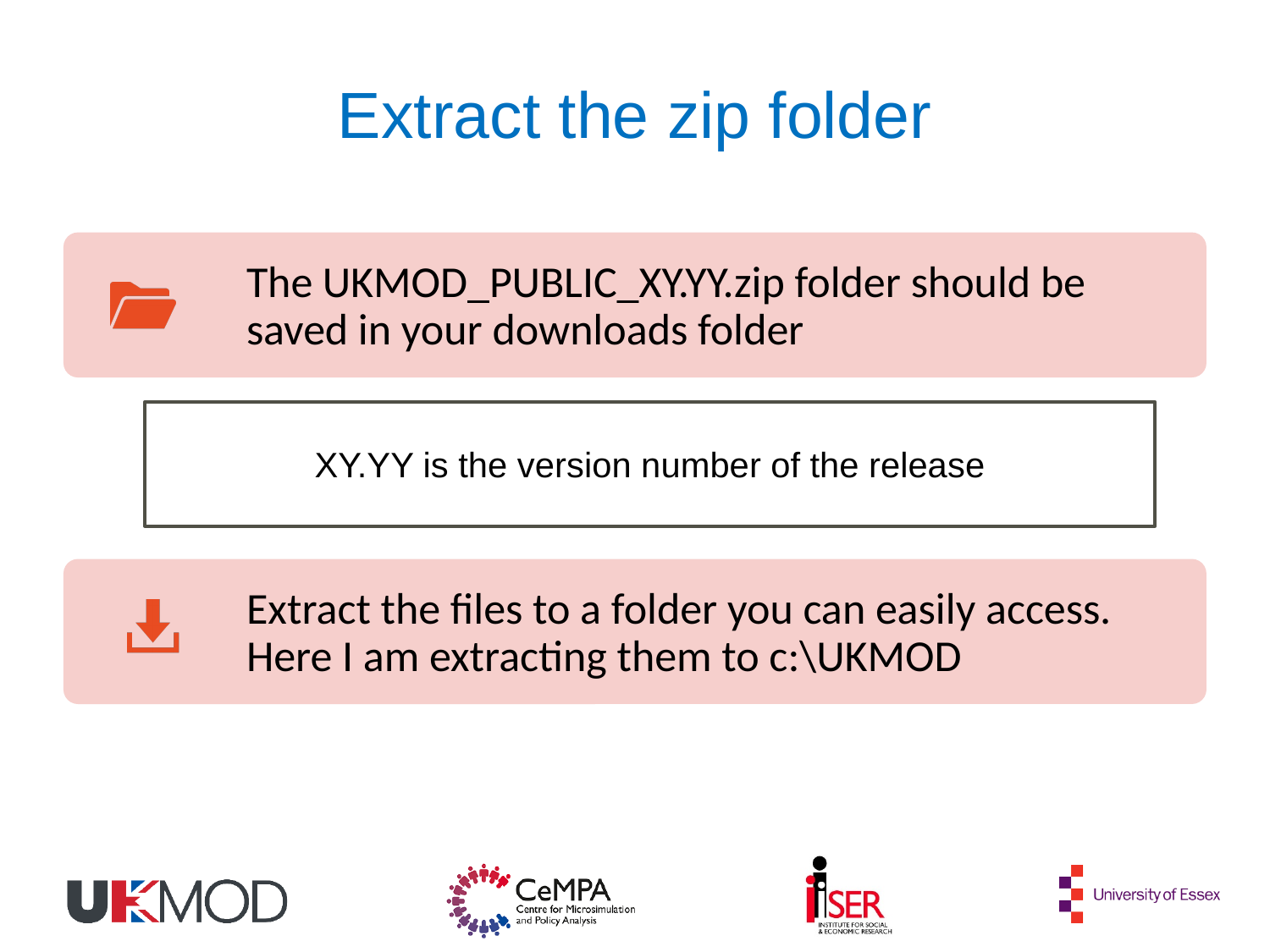

# Extract the zip folder
The UKMOD_PUBLIC_XY.YY.zip folder should be saved in your downloads folder
Extract the files to a folder you can easily access. Here I am extracting them to c:\UKMOD
XY.YY is the version number of the release